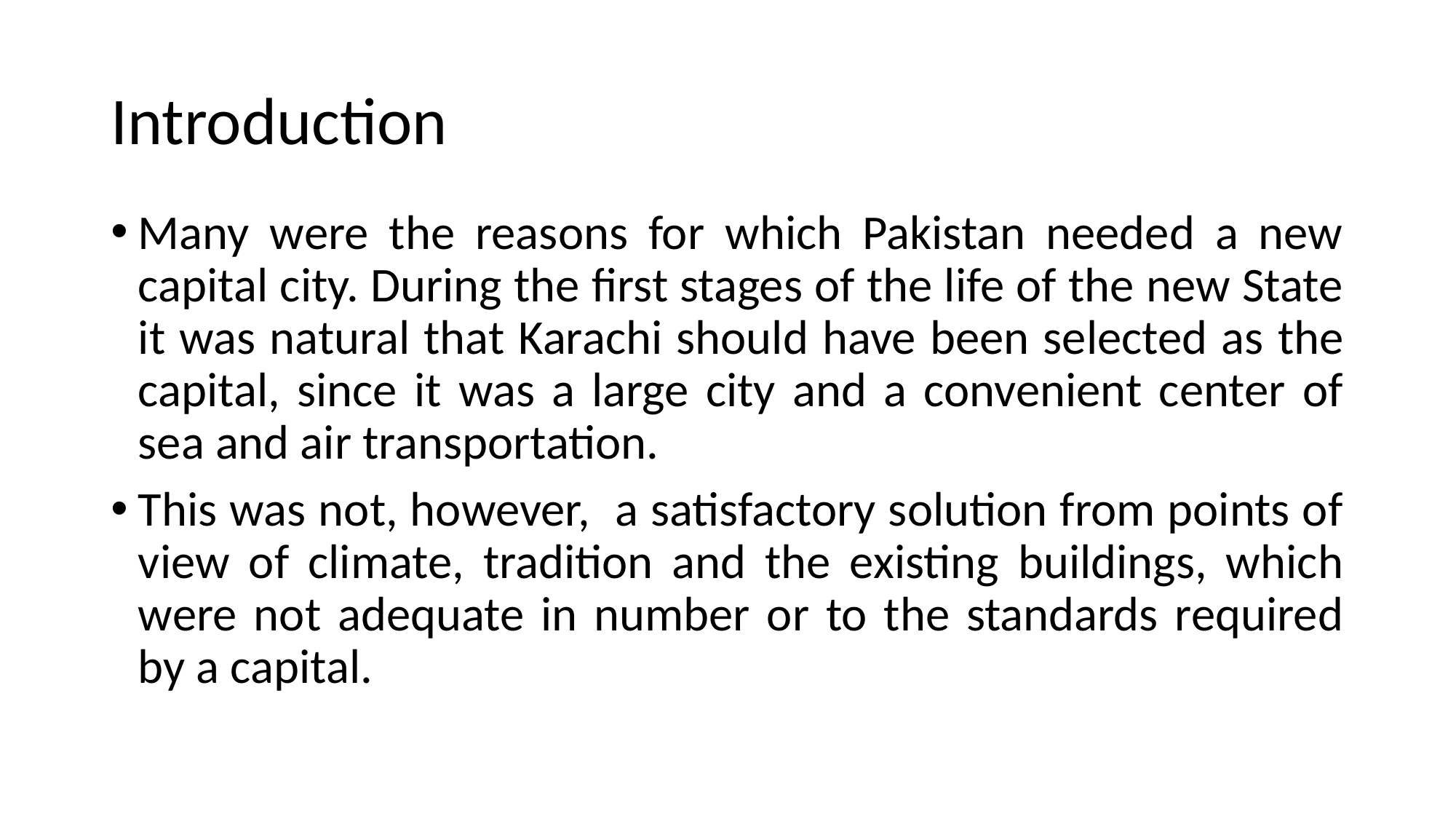

# Introduction
Many were the reasons for which Pakistan needed a new capital city. During the first stages of the life of the new State it was natural that Karachi should have been selected as the capital, since it was a large city and a convenient center of sea and air transportation.
This was not, however,  a satisfactory solution from points of view of climate, tradition and the existing buildings, which were not adequate in number or to the standards required by a capital.